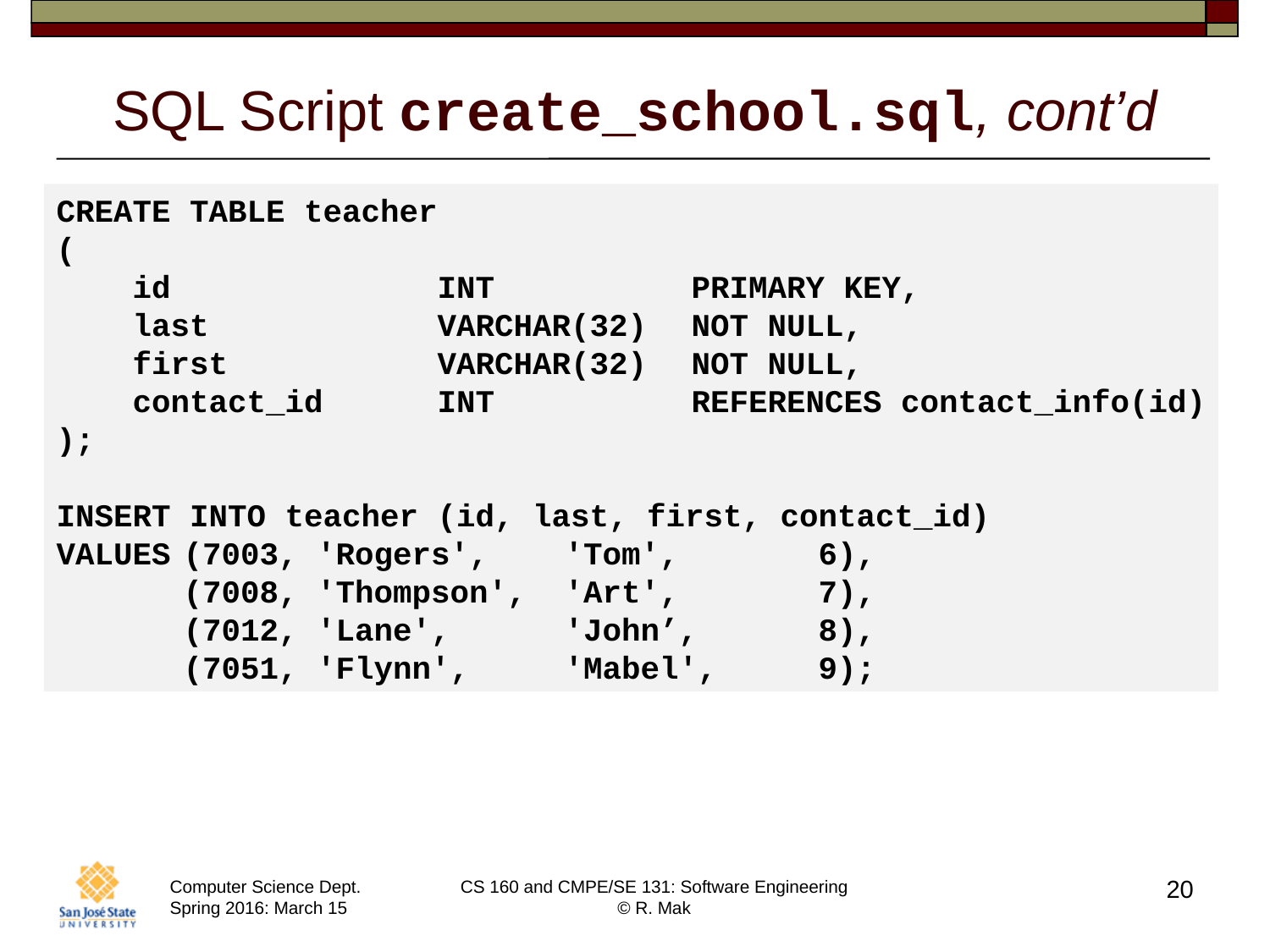

# SQL Script create_school.sql, cont’d
CREATE TABLE teacher
(
    id			INT		PRIMARY KEY,
    last		VARCHAR(32)	NOT NULL,
    first		VARCHAR(32)	NOT NULL,
    contact_id	INT		REFERENCES contact_info(id)
);

INSERT INTO teacher (id, last, first, contact_id)
VALUES	(7003, 'Rogers',	'Tom',		6),
	(7008, 'Thompson',	'Art',		7),
	(7012, 'Lane',	'John’,	8),
	(7051, 'Flynn',	'Mabel',	9);
20